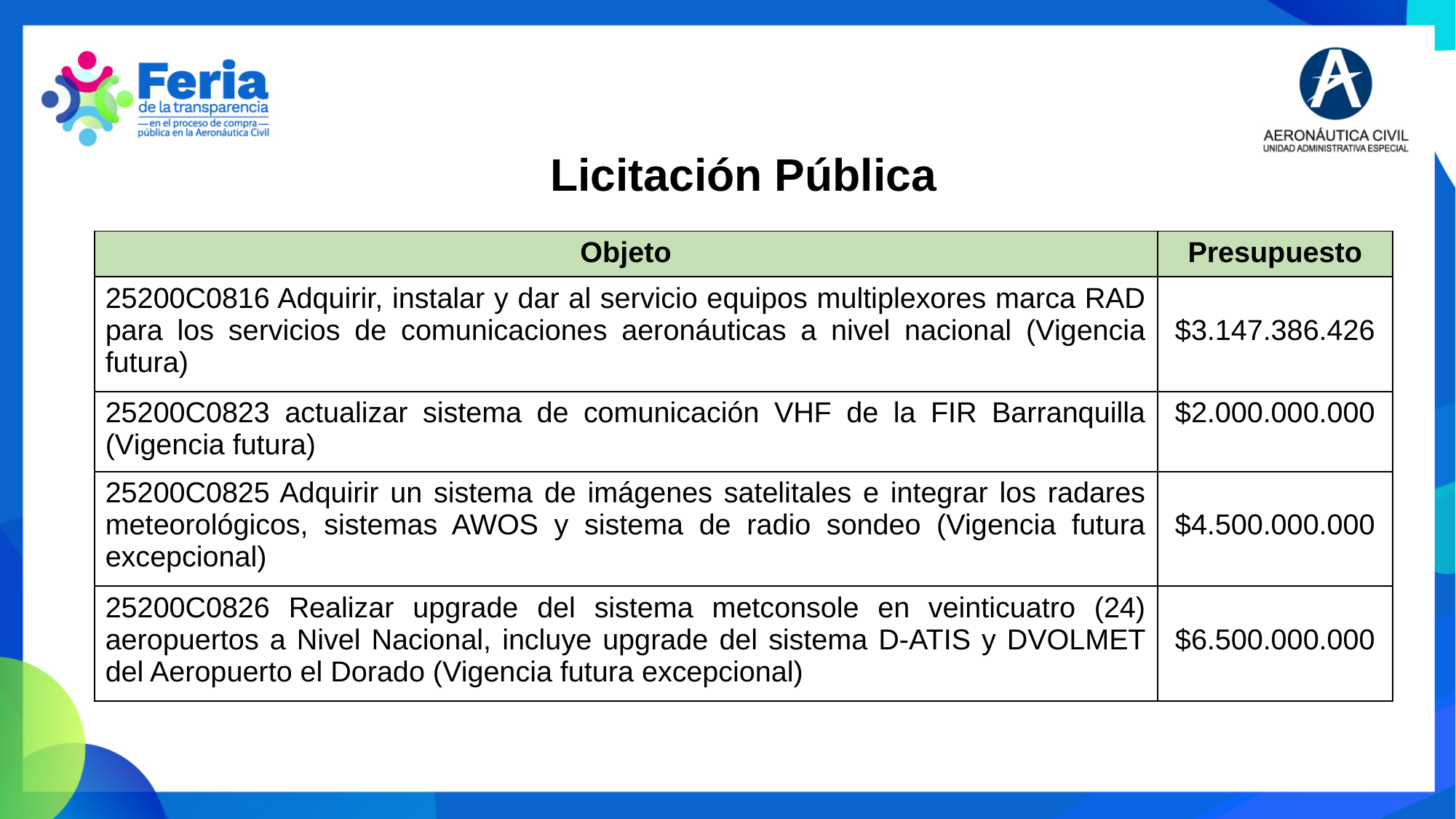

Licitación Pública
| Objeto | Presupuesto |
| --- | --- |
| 25200C0816 Adquirir, instalar y dar al servicio equipos multiplexores marca RAD para los servicios de comunicaciones aeronáuticas a nivel nacional (Vigencia futura) | $3.147.386.426 |
| 25200C0823 actualizar sistema de comunicación VHF de la FIR Barranquilla (Vigencia futura) | $2.000.000.000 |
| 25200C0825 Adquirir un sistema de imágenes satelitales e integrar los radares meteorológicos, sistemas AWOS y sistema de radio sondeo (Vigencia futura excepcional) | $4.500.000.000 |
| 25200C0826 Realizar upgrade del sistema metconsole en veinticuatro (24) aeropuertos a Nivel Nacional, incluye upgrade del sistema D-ATIS y DVOLMET del Aeropuerto el Dorado (Vigencia futura excepcional) | $6.500.000.000 |